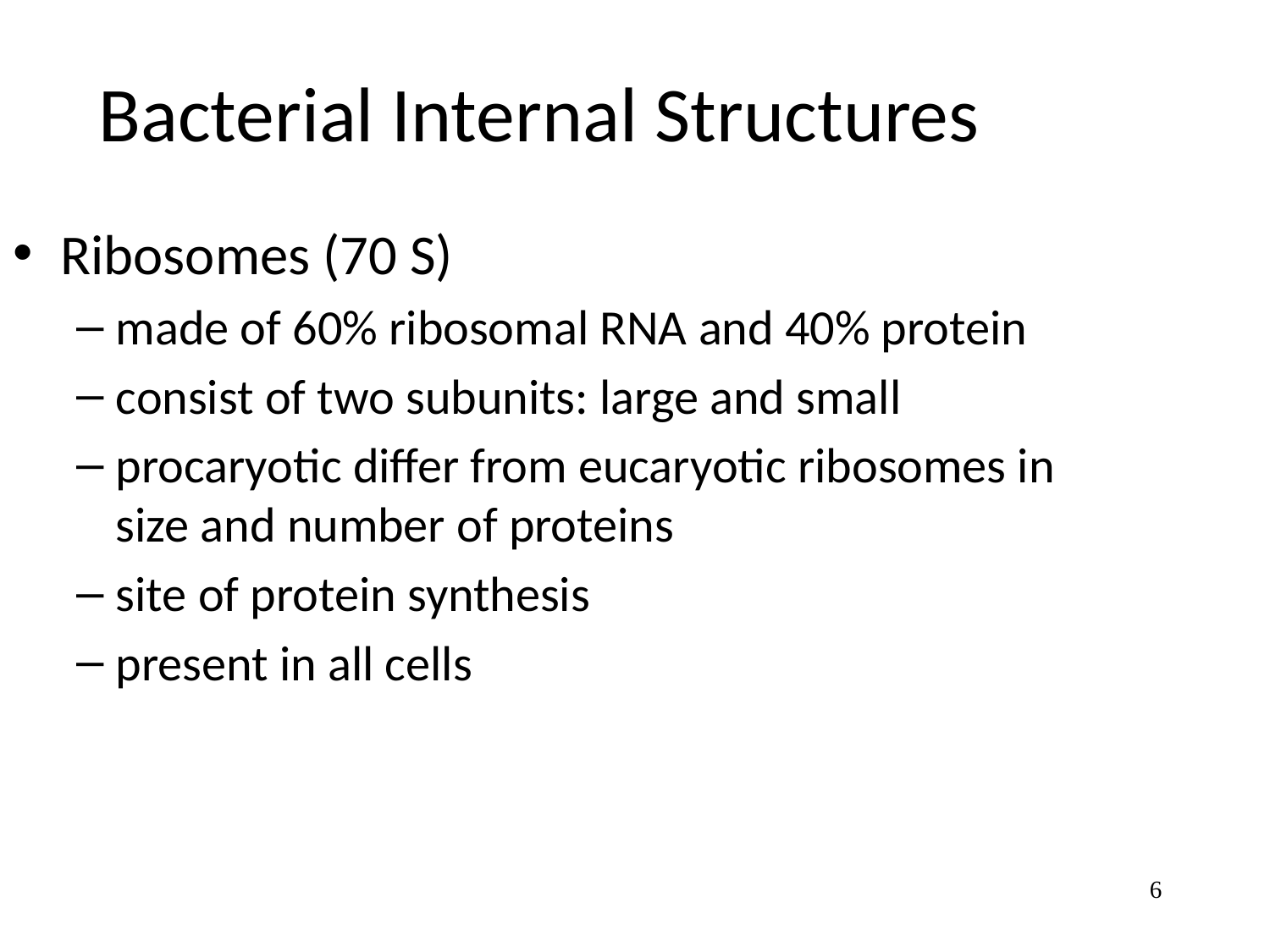

Bacterial Internal Structures
Ribosomes (70 S)
made of 60% ribosomal RNA and 40% protein
consist of two subunits: large and small
procaryotic differ from eucaryotic ribosomes in size and number of proteins
site of protein synthesis
present in all cells
6